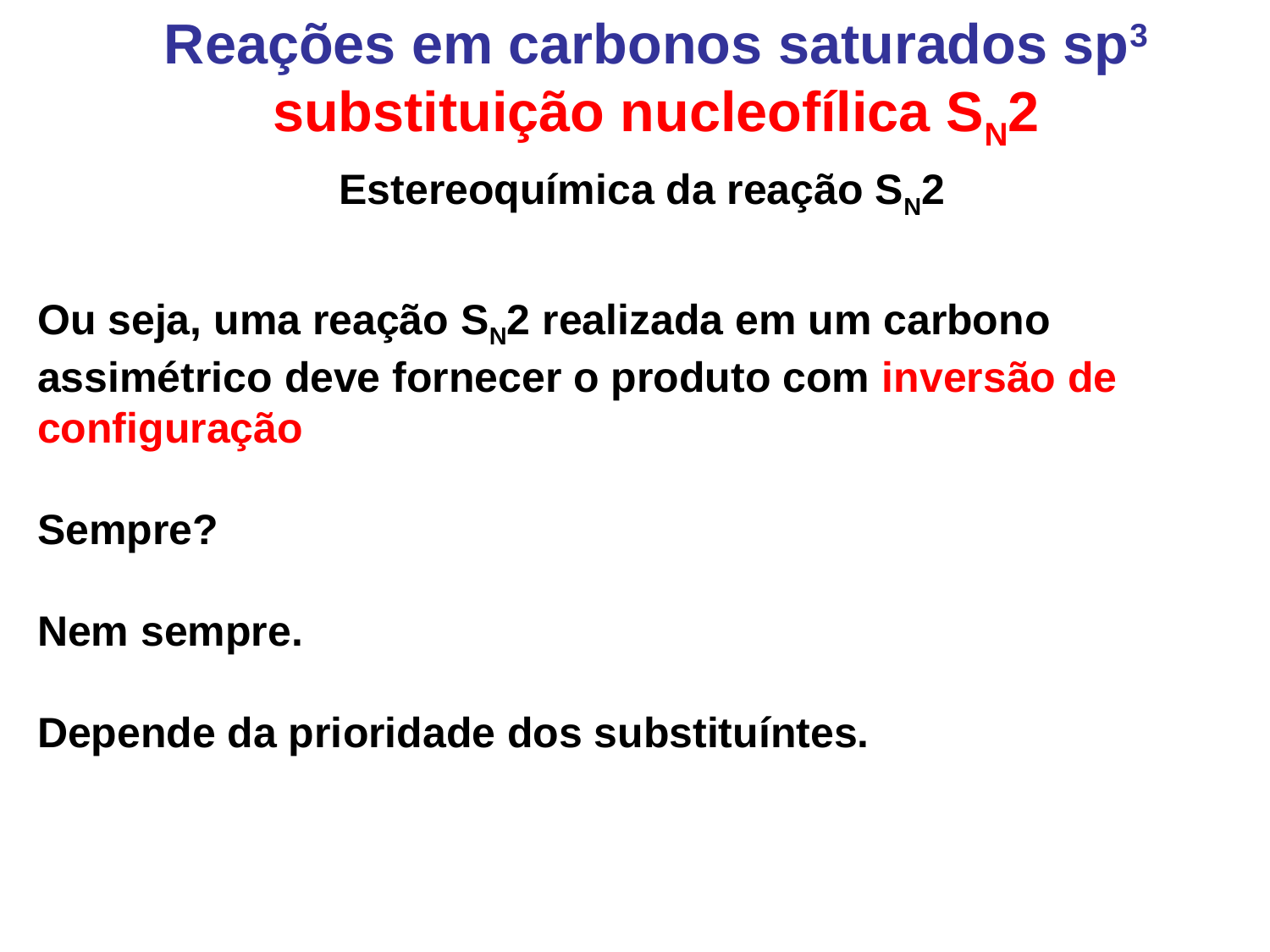

Reações em carbonos saturados sp3 substituição nucleofílica SN2
Estereoquímica da reação SN2
Ou seja, uma reação SN2 realizada em um carbono assimétrico deve fornecer o produto com inversão de configuração

Sempre?

Nem sempre.

Depende da prioridade dos substituíntes.